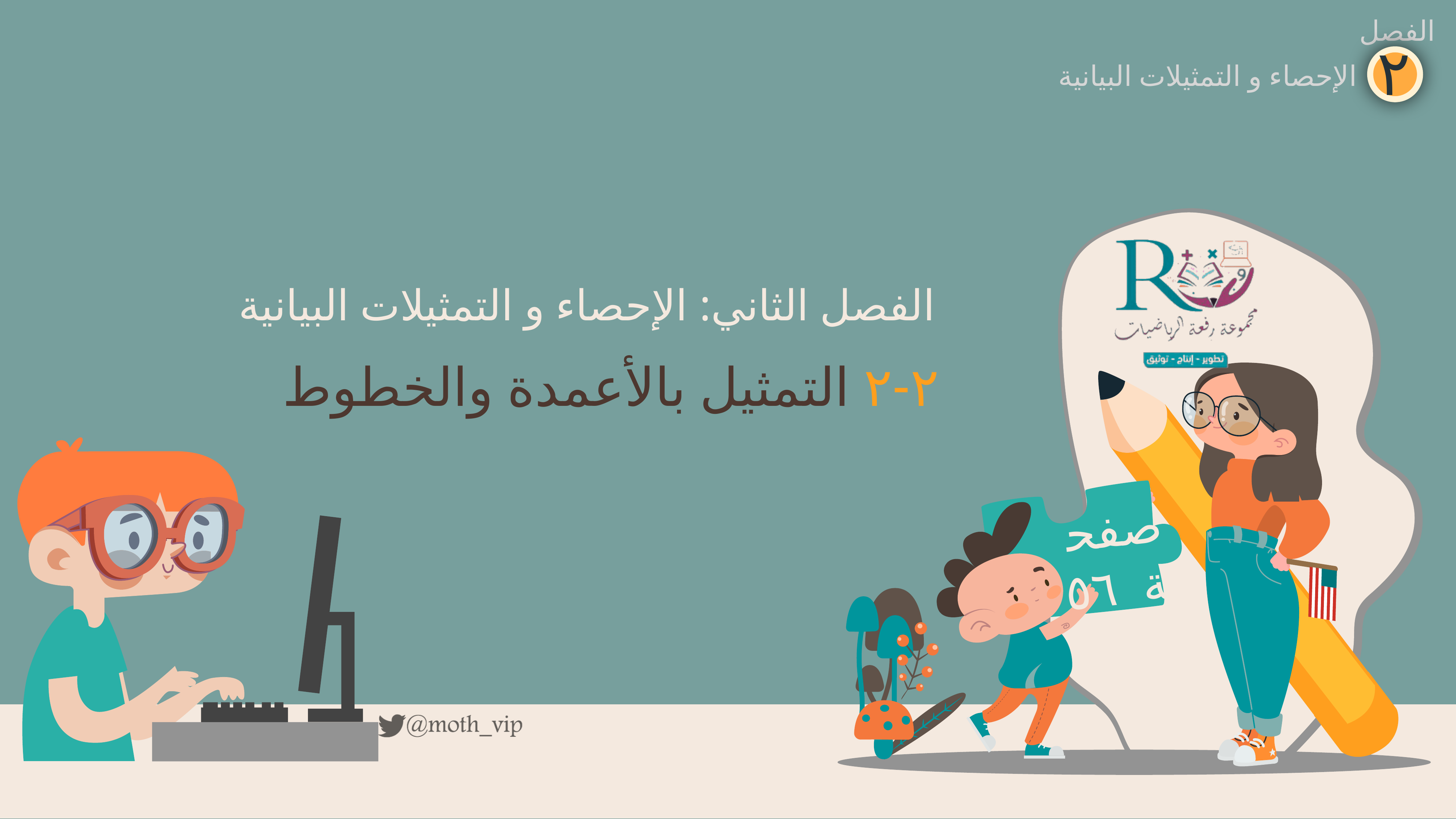

الفصل
٢

 الإحصاء و التمثيلات البيانية
الفصل الثاني: الإحصاء و التمثيلات البيانية
٢-٢ التمثيل بالأعمدة والخطوط

صفحة  ٥٦